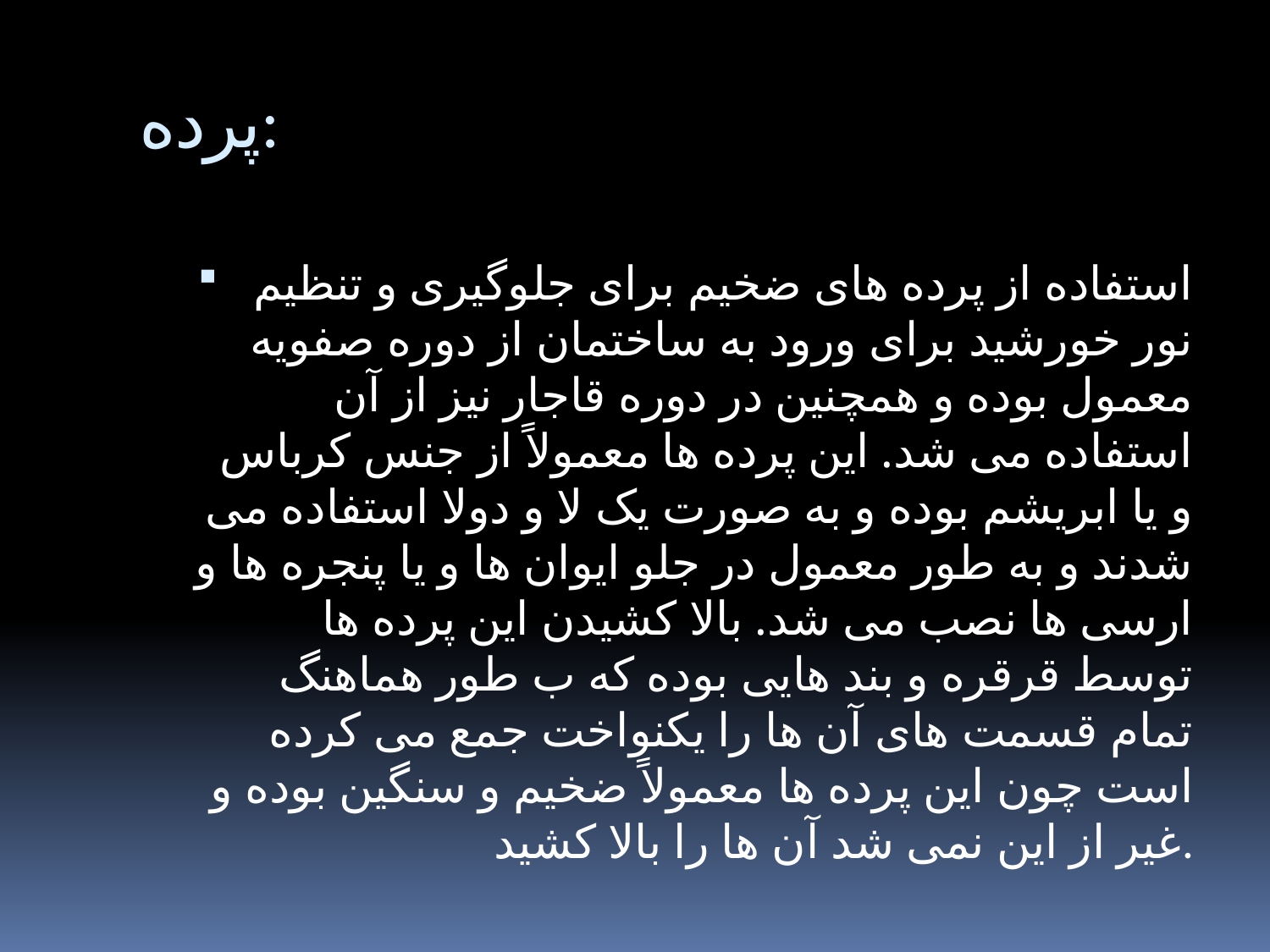

# پرده:
استفاده از پرده های ضخیم برای جلوگیری و تنظیم نور خورشید برای ورود به ساختمان از دوره صفویه معمول بوده و همچنین در دوره قاجار نیز از آن استفاده می شد. این پرده ها معمولاً از جنس کرباس و یا ابریشم بوده و به صورت یک لا و دولا استفاده می شدند و به طور معمول در جلو ایوان ها و یا پنجره ها و ارسی ها نصب می شد. بالا کشیدن این پرده ها توسط قرقره و بند هایی بوده که ب طور هماهنگ تمام قسمت های آن ها را یکنواخت جمع می کرده است چون این پرده ها معمولاً ضخیم و سنگین بوده و غیر از این نمی شد آن ها را بالا کشید.